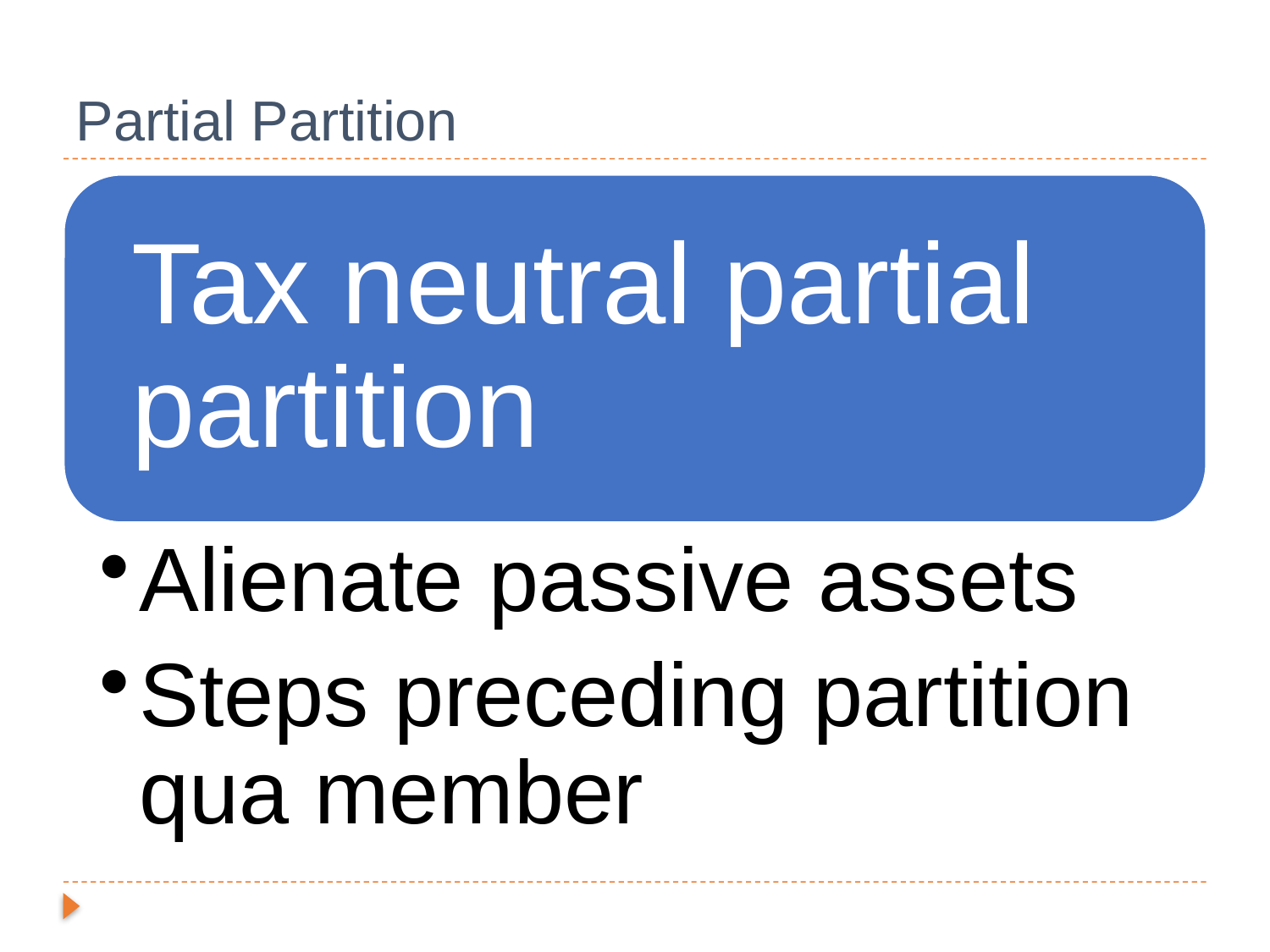

# Partial Partition
Tax neutral partial partition
Alienate passive assets
Steps preceding partition qua member